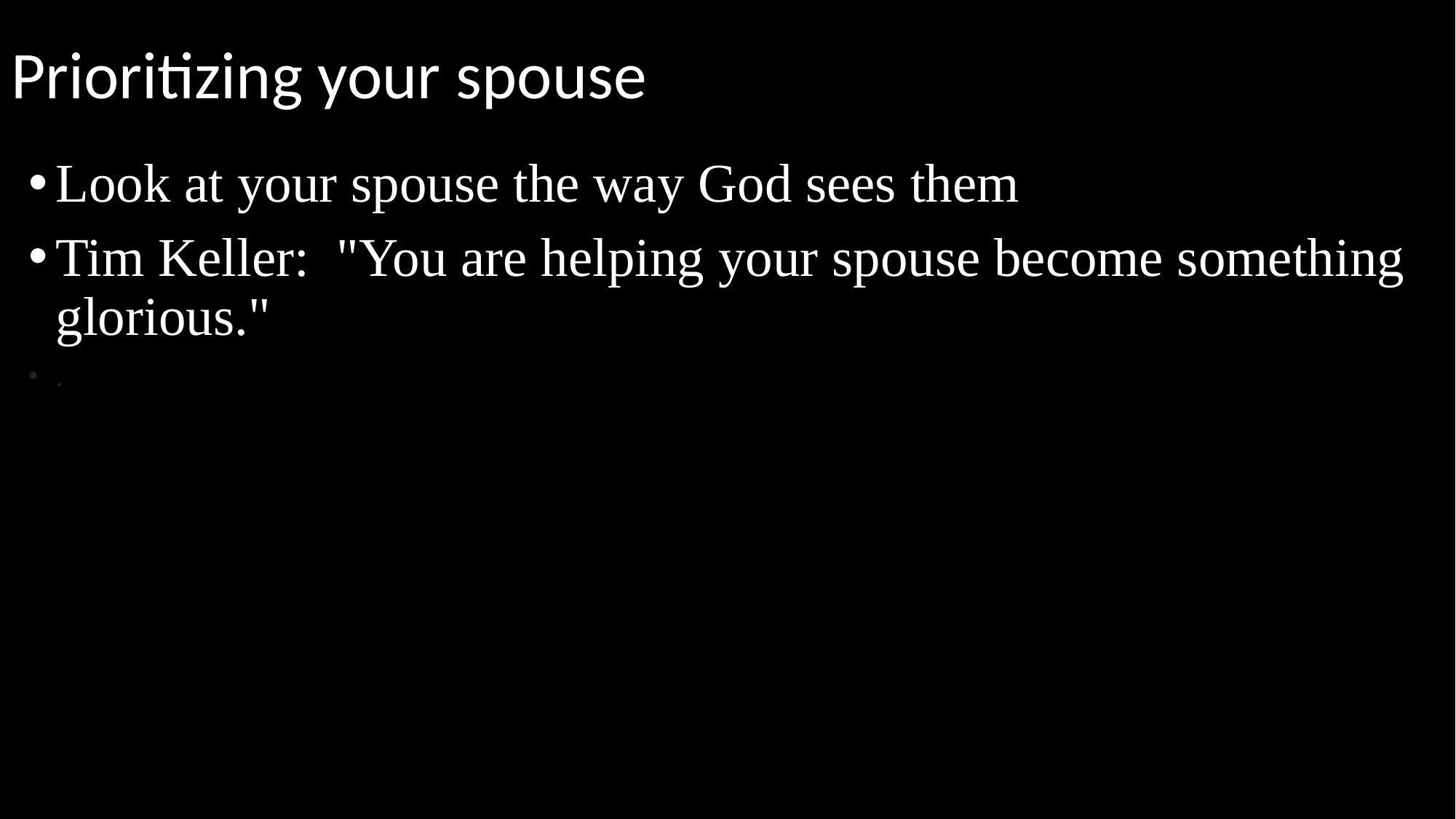

# Prioritizing your spouse
Look at your spouse the way God sees them
Tim Keller:  "You are helping your spouse become something glorious."
.